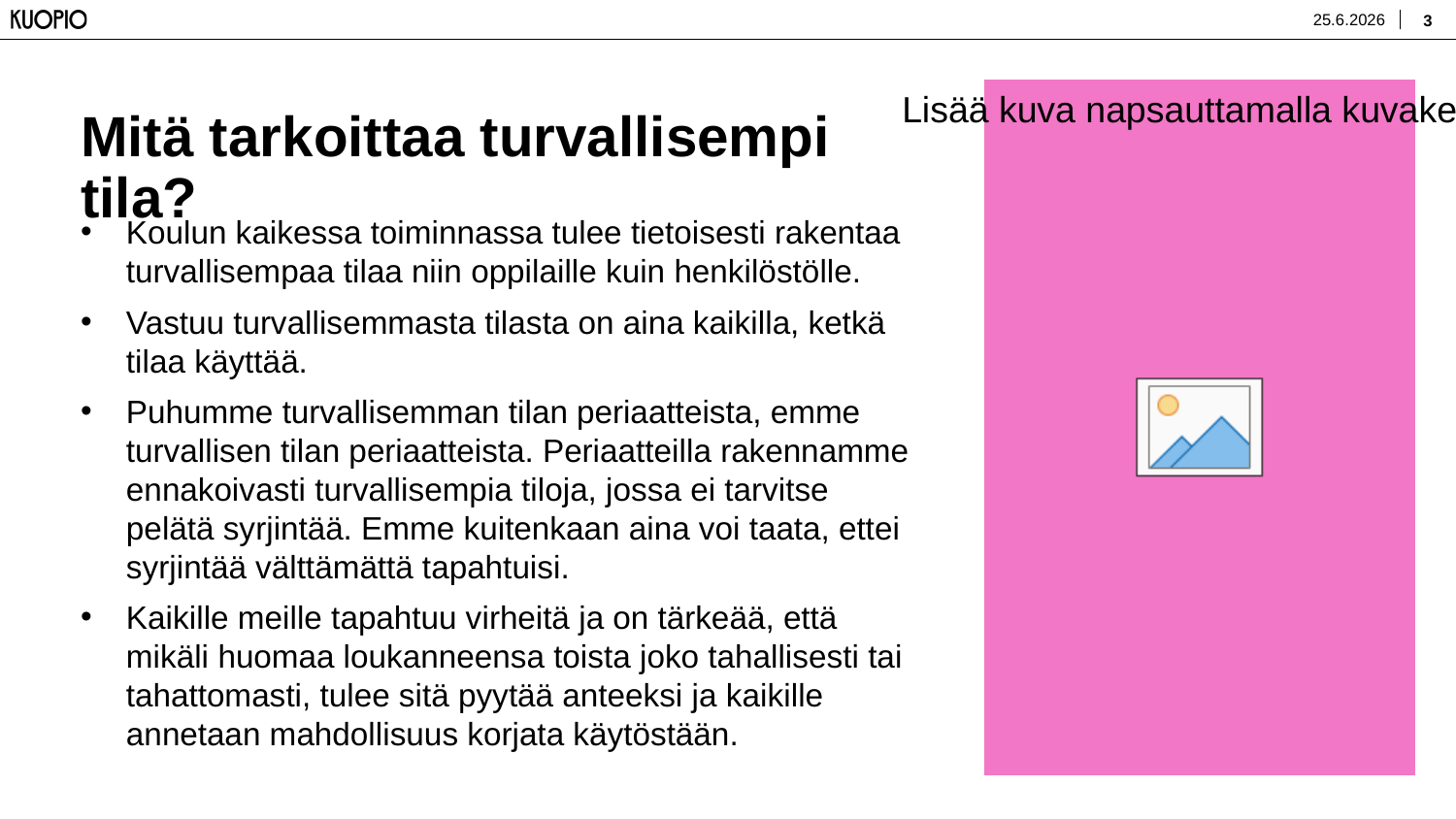

25.6.2026
3

# Mitä tarkoittaa turvallisempi tila?

Koulun kaikessa toiminnassa tulee tietoisesti rakentaa turvallisempaa tilaa niin oppilaille kuin henkilöstölle.
Vastuu turvallisemmasta tilasta on aina kaikilla, ketkä tilaa käyttää.
Puhumme turvallisemman tilan periaatteista, emme turvallisen tilan periaatteista. Periaatteilla rakennamme ennakoivasti turvallisempia tiloja, jossa ei tarvitse pelätä syrjintää. Emme kuitenkaan aina voi taata, ettei syrjintää välttämättä tapahtuisi.
Kaikille meille tapahtuu virheitä ja on tärkeää, että mikäli huomaa loukanneensa toista joko tahallisesti tai tahattomasti, tulee sitä pyytää anteeksi ja kaikille annetaan mahdollisuus korjata käytöstään.